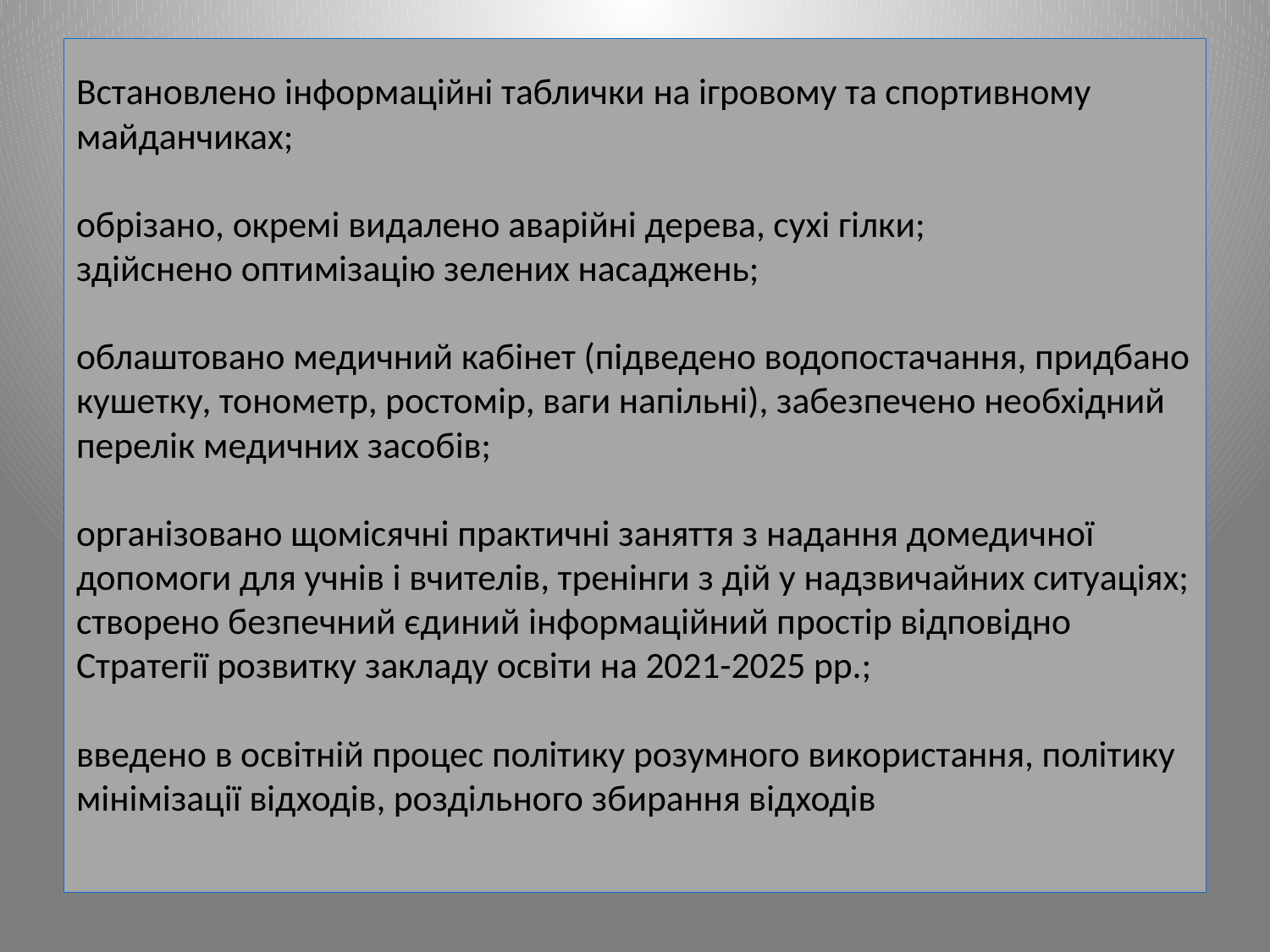

# Встановлено інформаційні таблички на ігровому та спортивному майданчиках; обрізано, окремі видалено аварійні дерева, сухі гілки; здійснено оптимізацію зелених насаджень; облаштовано медичний кабінет (підведено водопостачання, придбано кушетку, тонометр, ростомір, ваги напільні), забезпечено необхідний перелік медичних засобів; організовано щомісячні практичні заняття з надання домедичної допомоги для учнів і вчителів, тренінги з дій у надзвичайних ситуаціях; створено безпечний єдиний інформаційний простір відповідно Стратегії розвитку закладу освіти на 2021-2025 рр.; введено в освітній процес політику розумного використання, політику мінімізації відходів, роздільного збирання відходів